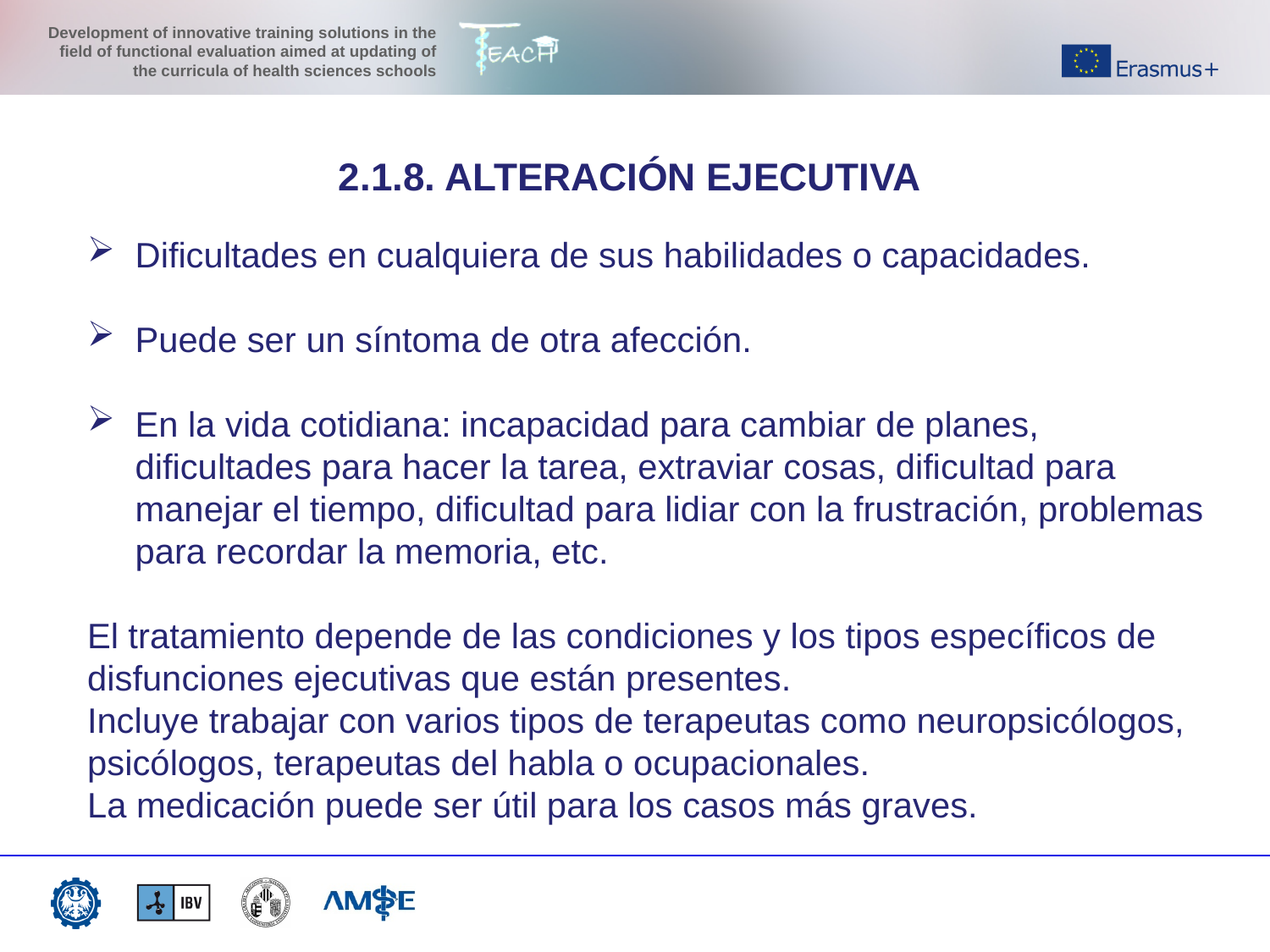

2.1.8. ALTERACIÓN EJECUTIVA
Dificultades en cualquiera de sus habilidades o capacidades.

Puede ser un síntoma de otra afección.

En la vida cotidiana: incapacidad para cambiar de planes, dificultades para hacer la tarea, extraviar cosas, dificultad para manejar el tiempo, dificultad para lidiar con la frustración, problemas para recordar la memoria, etc.

El tratamiento depende de las condiciones y los tipos específicos de disfunciones ejecutivas que están presentes.
Incluye trabajar con varios tipos de terapeutas como neuropsicólogos, psicólogos, terapeutas del habla o ocupacionales.
La medicación puede ser útil para los casos más graves.